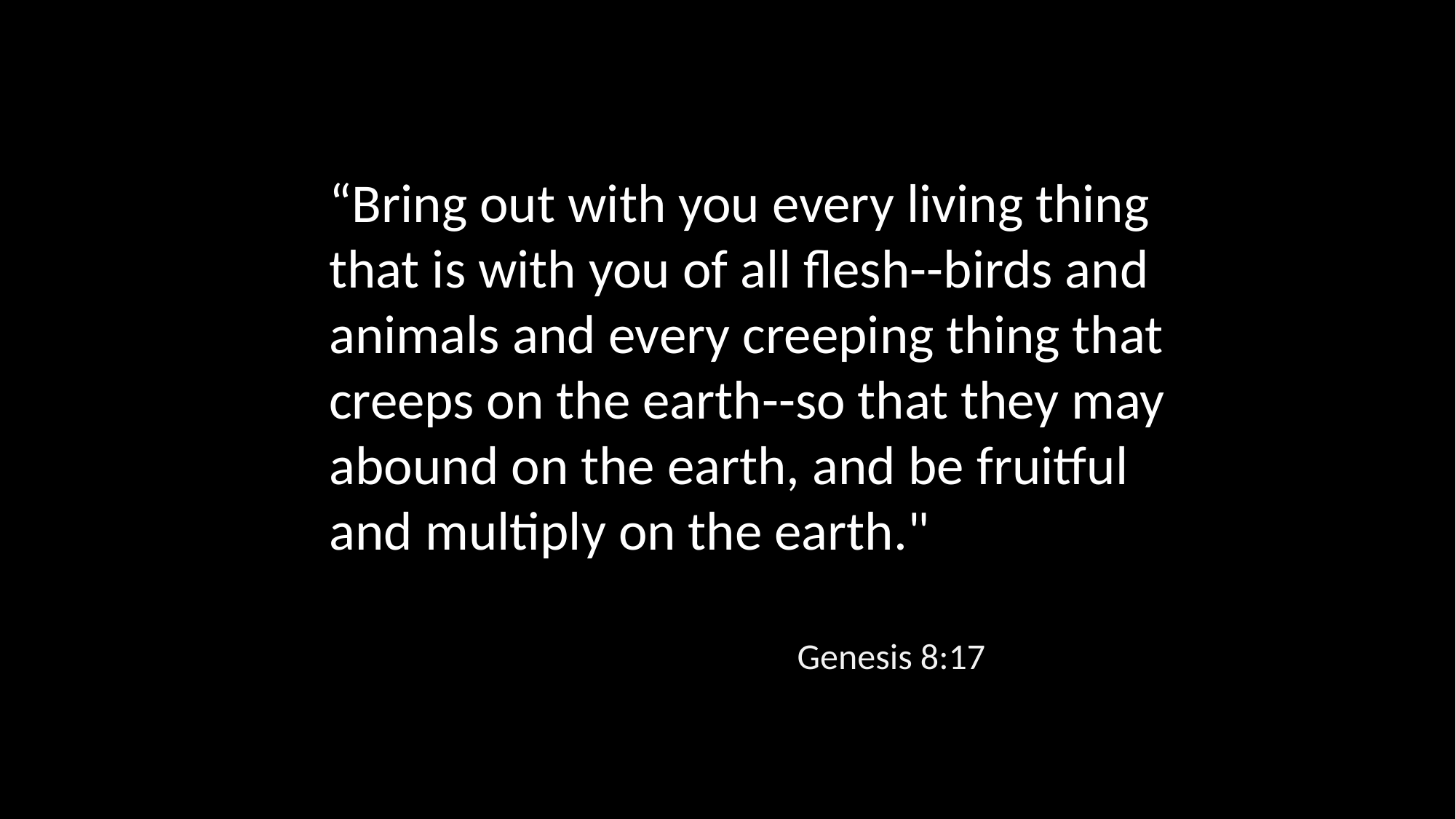

“Bring out with you every living thing that is with you of all flesh--birds and animals and every creeping thing that creeps on the earth--so that they may abound on the earth, and be fruitful and multiply on the earth."
Genesis 8:17